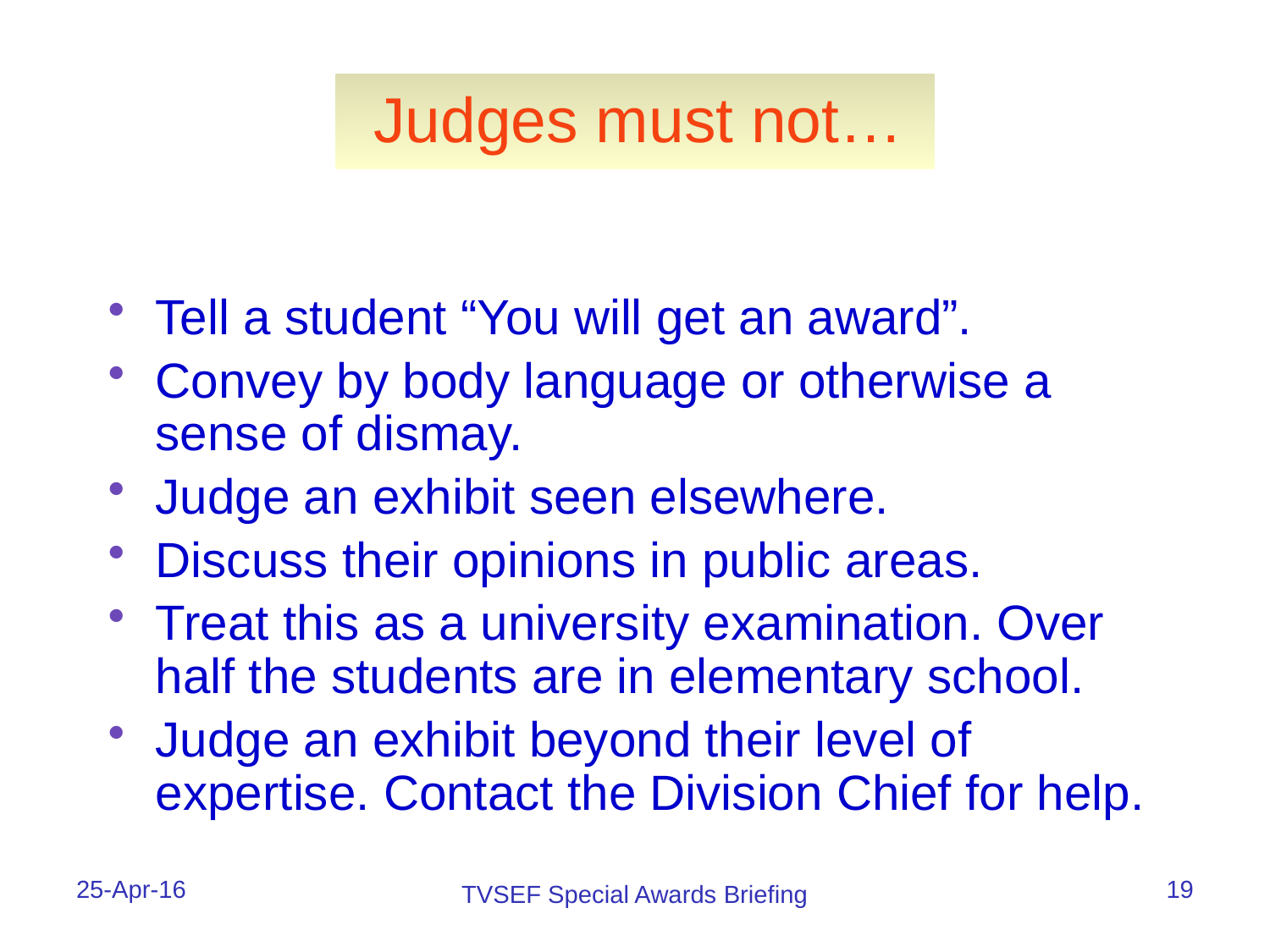

# Judges must not…

Tell a student “You will get an award”.
Convey by body language or otherwise a sense of dismay.
Judge an exhibit seen elsewhere.
Discuss their opinions in public areas.
Treat this as a university examination. Over half the students are in elementary school.
Judge an exhibit beyond their level of expertise. Contact the Division Chief for help.

25-Apr-16
19